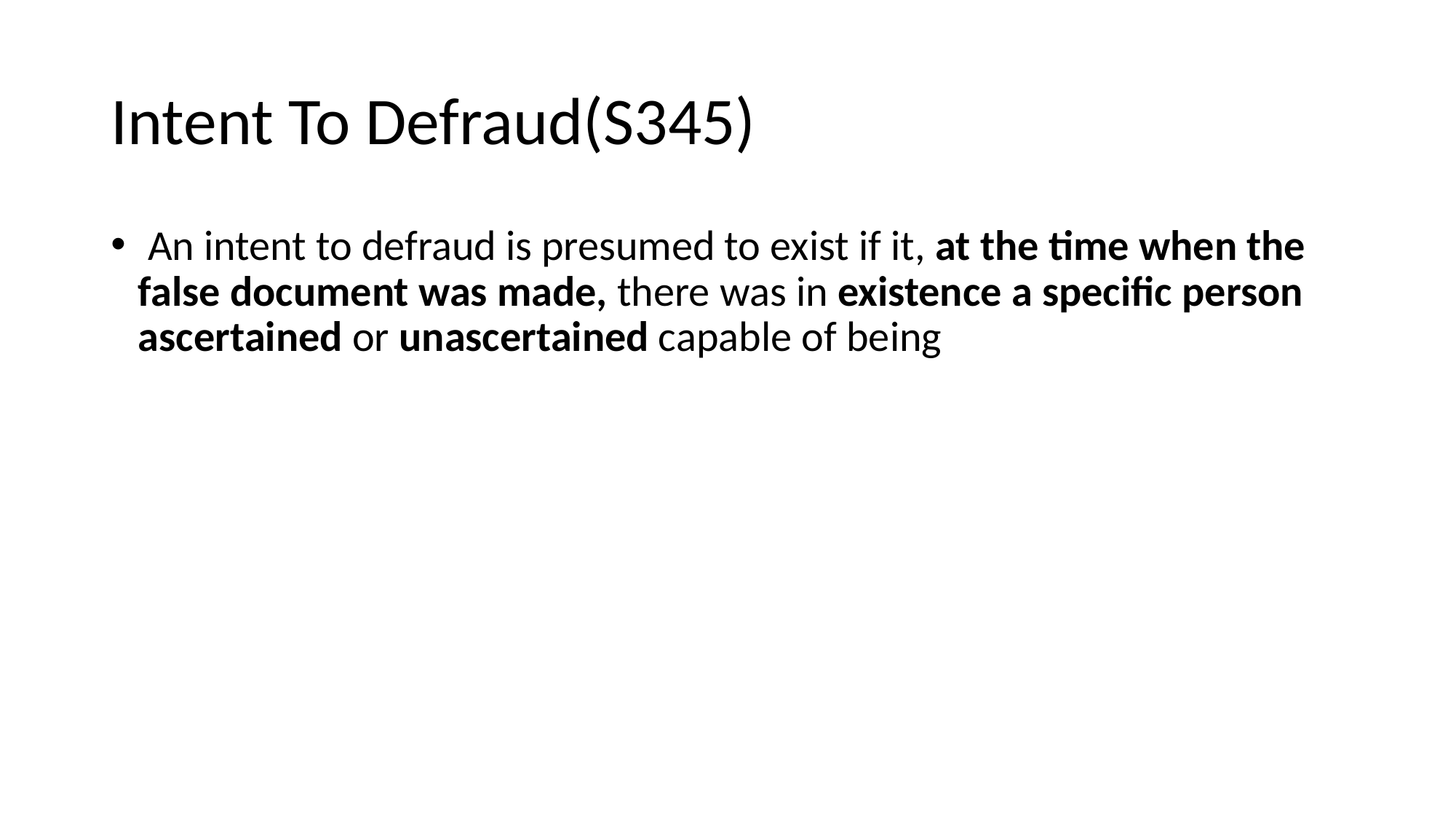

# Intent To Defraud(S345)
 An intent to defraud is presumed to exist if it, at the time when the false document was made, there was in existence a specific person ascertained or unascertained capable of being